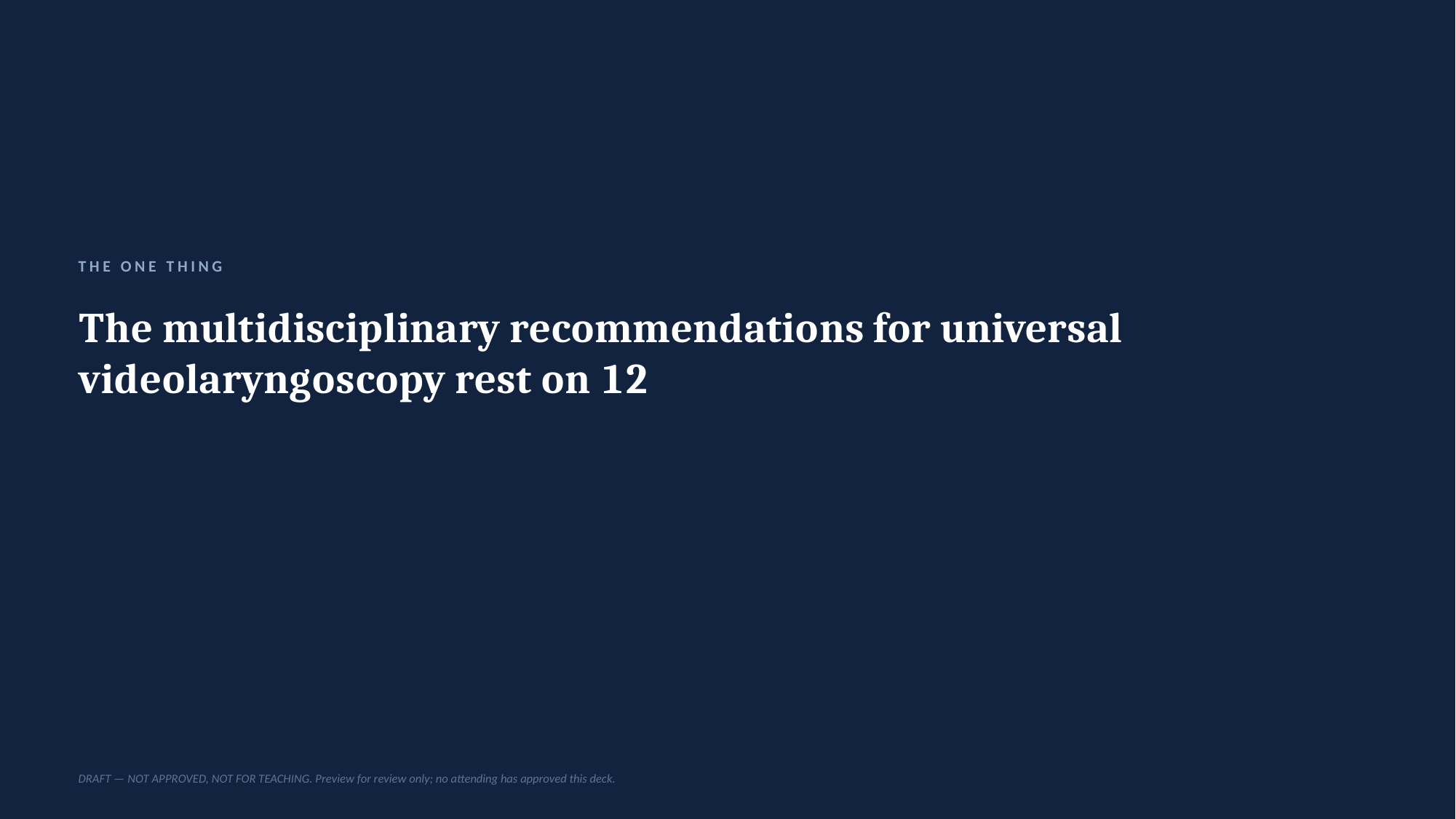

THE ONE THING
The multidisciplinary recommendations for universal videolaryngoscopy rest on 12
DRAFT — NOT APPROVED, NOT FOR TEACHING. Preview for review only; no attending has approved this deck.